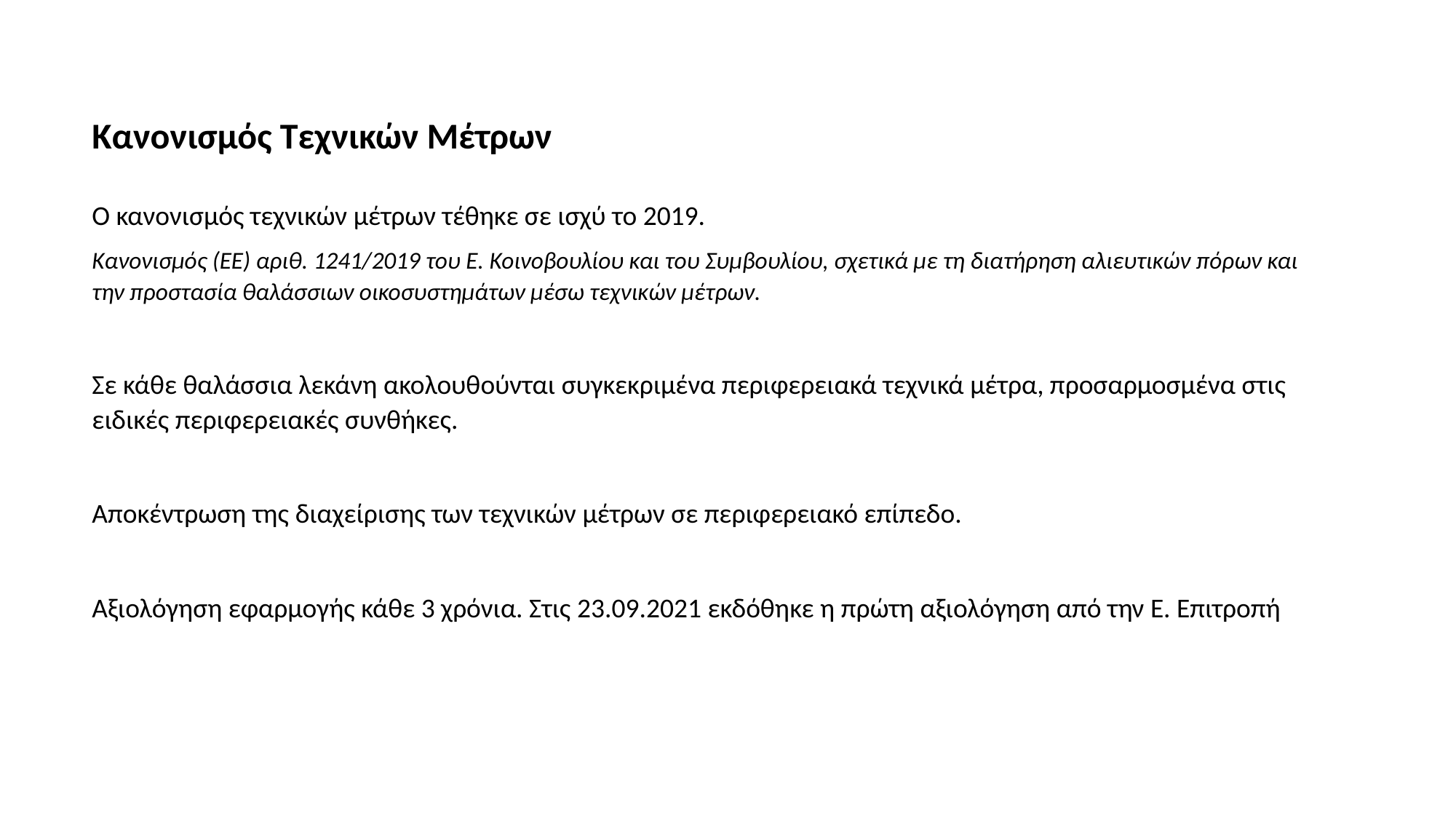

Κανονισμός Τεχνικών Μέτρων

Ο κανονισμός τεχνικών μέτρων τέθηκε σε ισχύ το 2019.
Κανονισμός (ΕΕ) αριθ. 1241/2019 του Ε. Κοινοβουλίου και του Συμβουλίου, σχετικά με τη διατήρηση αλιευτικών πόρων και την προστασία θαλάσσιων οικοσυστημάτων μέσω τεχνικών μέτρων.

Σε κάθε θαλάσσια λεκάνη ακολουθούνται συγκεκριμένα περιφερειακά τεχνικά μέτρα, προσαρμοσμένα στις ειδικές περιφερειακές συνθήκες.

Αποκέντρωση της διαχείρισης των τεχνικών μέτρων σε περιφερειακό επίπεδο.

Αξιολόγηση εφαρμογής κάθε 3 χρόνια. Στις 23.09.2021 εκδόθηκε η πρώτη αξιολόγηση από την Ε. Επιτροπή